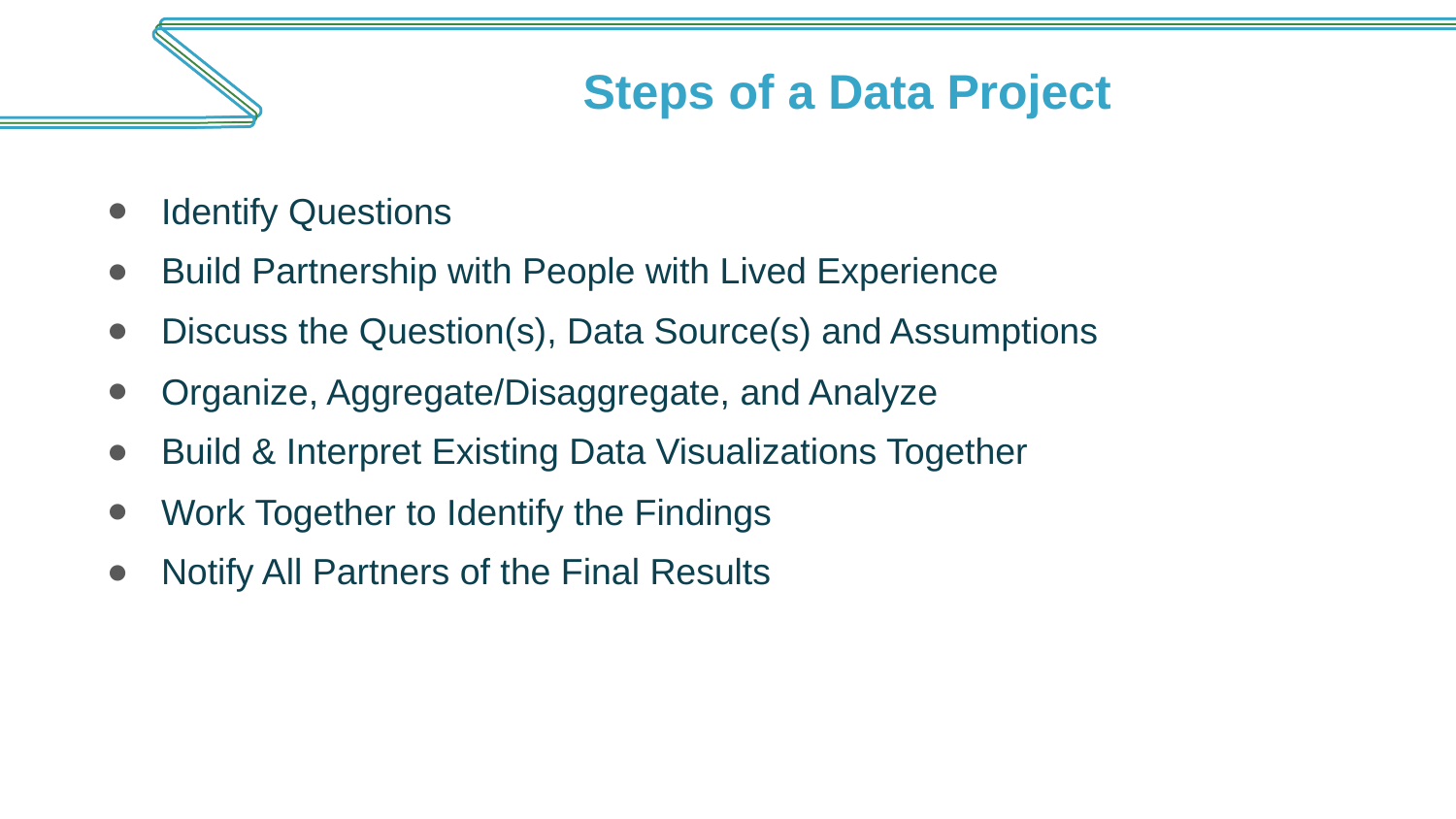

# Steps of a Data Project
Identify Questions
Build Partnership with People with Lived Experience
Discuss the Question(s), Data Source(s) and Assumptions
Organize, Aggregate/Disaggregate, and Analyze
Build & Interpret Existing Data Visualizations Together
Work Together to Identify the Findings
Notify All Partners of the Final Results